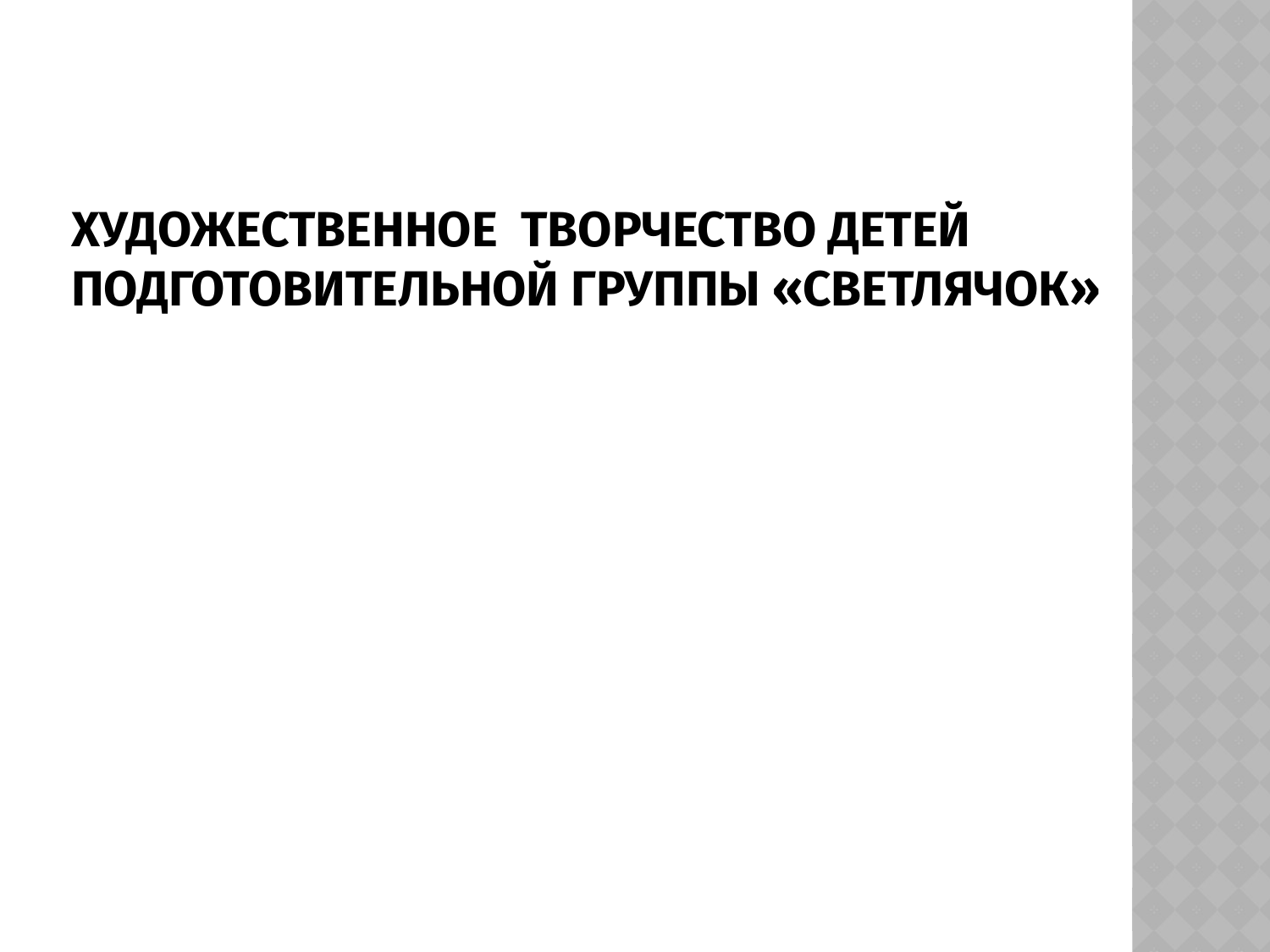

# Художественное  творчество детей подготовительной группы «Светлячок»